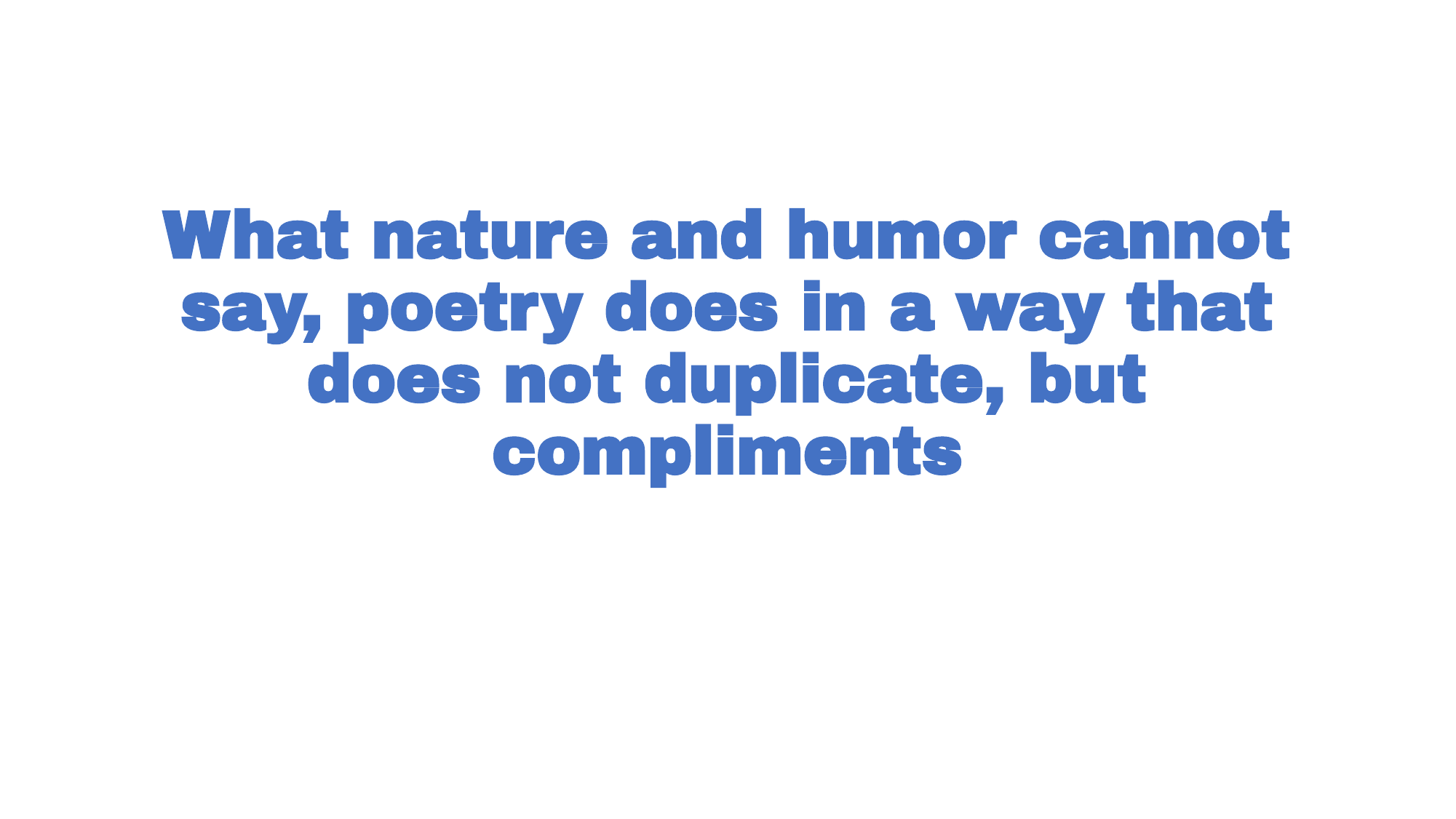

What nature and humor cannot say, poetry does in a way that does not duplicate, but compliments